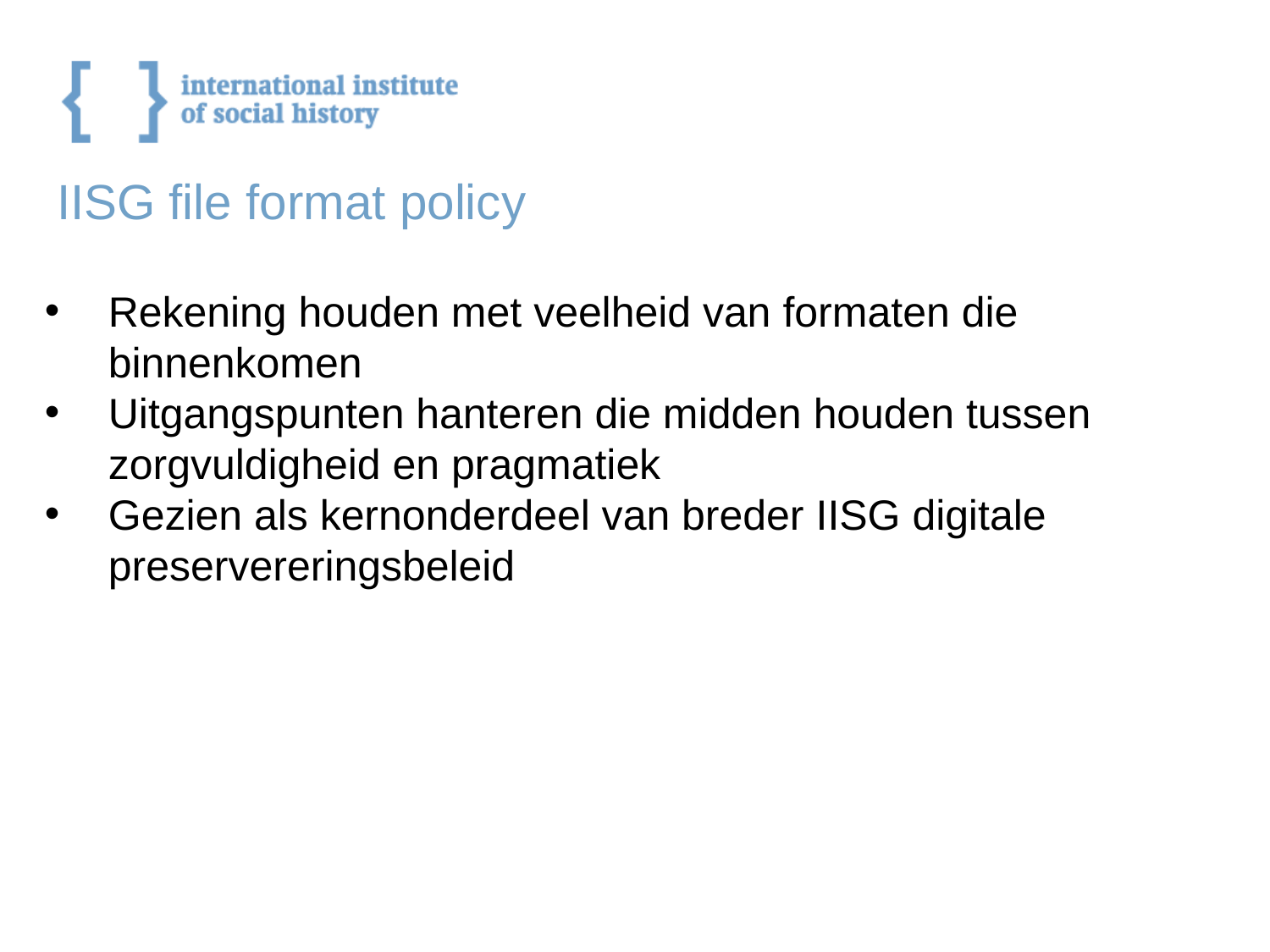

#
IISG file format policy

Rekening houden met veelheid van formaten die binnenkomen
Uitgangspunten hanteren die midden houden tussen zorgvuldigheid en pragmatiek
Gezien als kernonderdeel van breder IISG digitale preservereringsbeleid